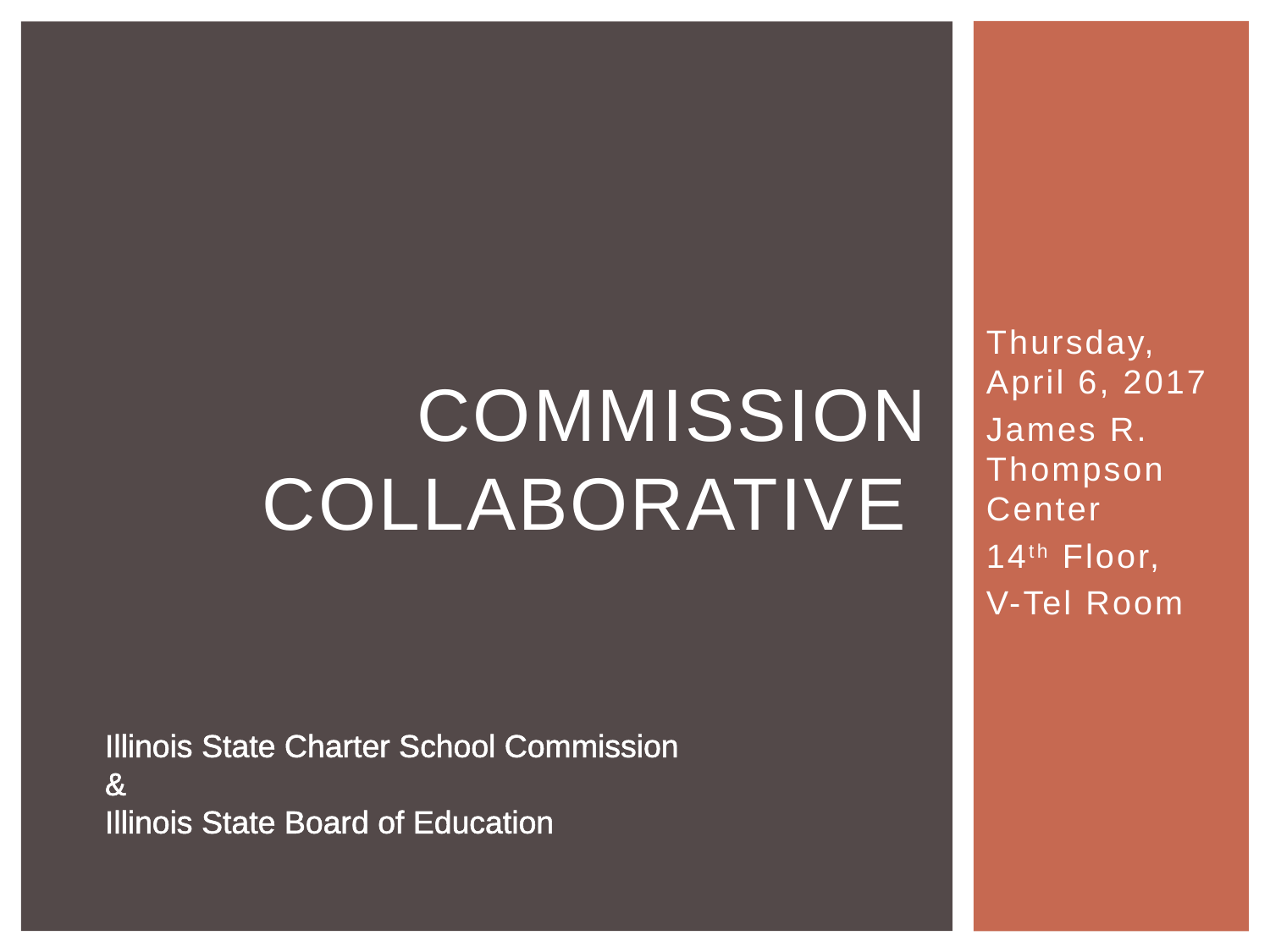

Thursday, April 6, 2017
James R. Thompson Center
14th Floor,
V-Tel Room
# Commission collaborative
Illinois State Charter School Commission
&
Illinois State Board of Education